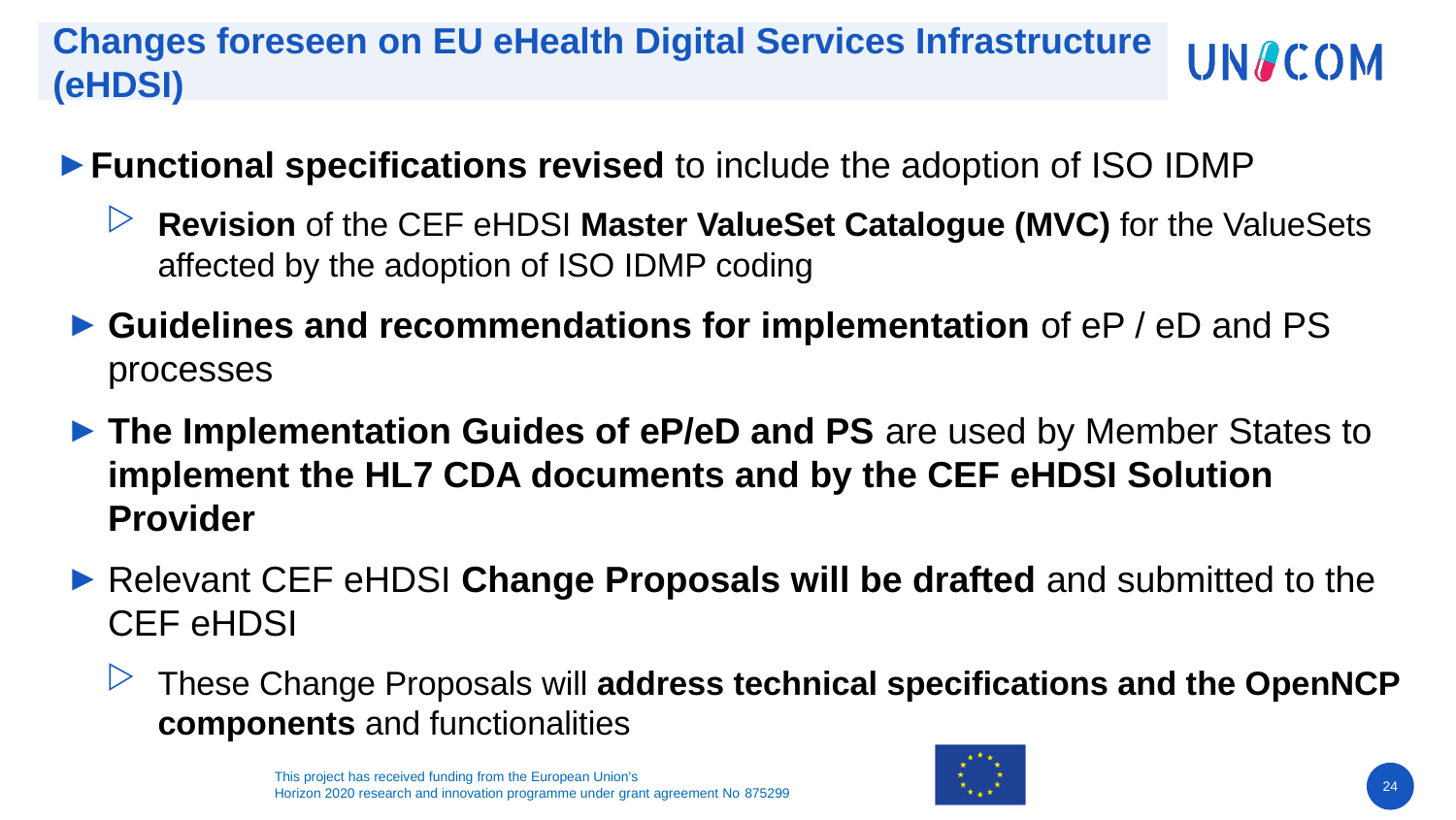

# Changes foreseen on EU eHealth Digital Services Infrastructure (eHDSI)
Functional specifications revised to include the adoption of ISO IDMP
Revision of the CEF eHDSI Master ValueSet Catalogue (MVC) for the ValueSets affected by the adoption of ISO IDMP coding
Guidelines and recommendations for implementation of eP / eD and PS processes
The Implementation Guides of eP/eD and PS are used by Member States to implement the HL7 CDA documents and by the CEF eHDSI Solution Provider
Relevant CEF eHDSI Change Proposals will be drafted and submitted to the CEF eHDSI
These Change Proposals will address technical specifications and the OpenNCP components and functionalities

24